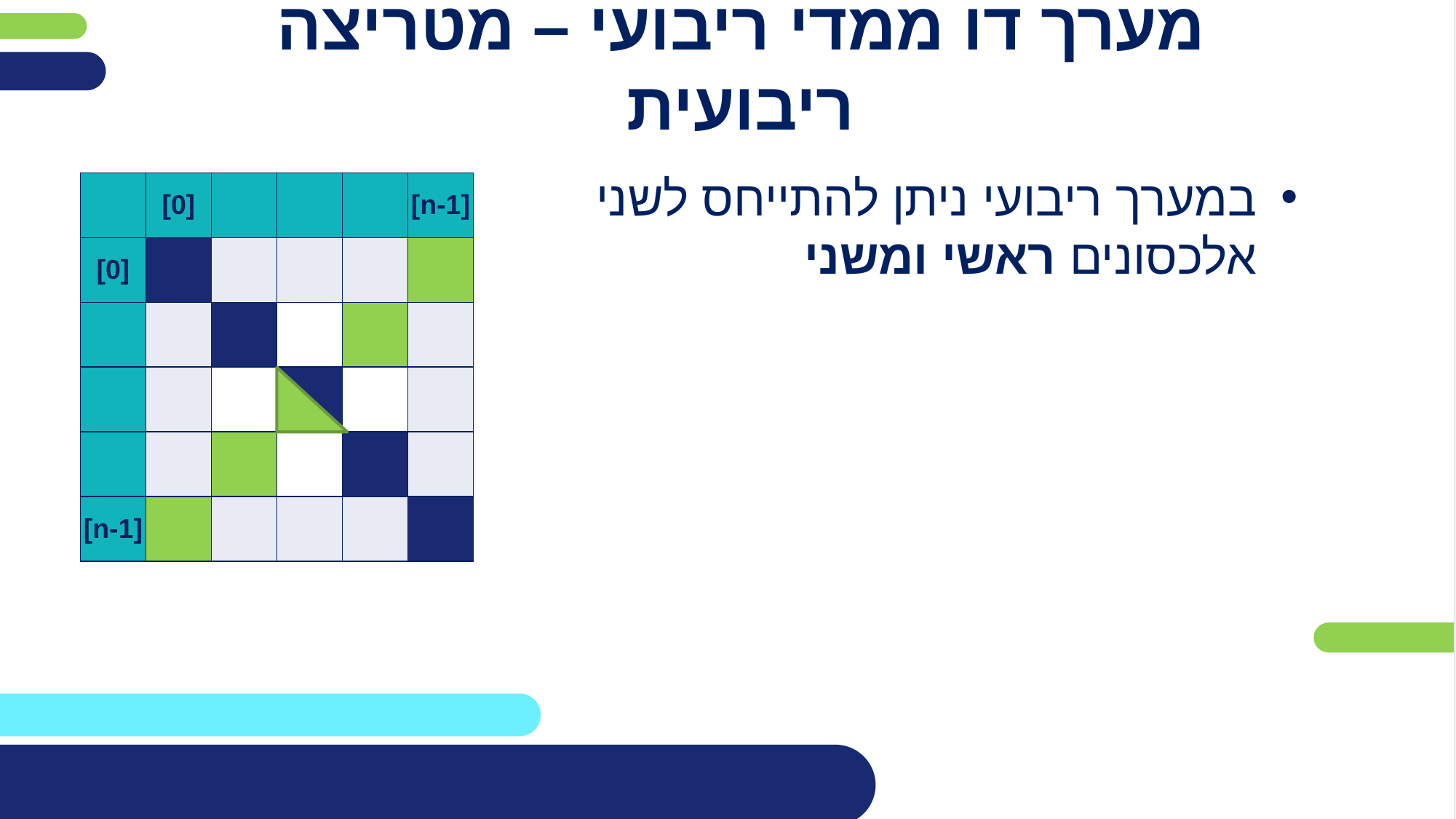

# מערך דו ממדי ריבועי – מטריצה ריבועית
במערך ריבועי ניתן להתייחס לשני אלכסונים ראשי ומשני

|  | [0] |  |  |  | [n-1] |
| --- | --- | --- | --- | --- | --- |
| [0] |  |  |  |  |  |
|  |  |  |  |  |  |
|  |  |  |  |  |  |
|  |  |  |  |  |  |
| [n-1] |  |  |  |  |  |